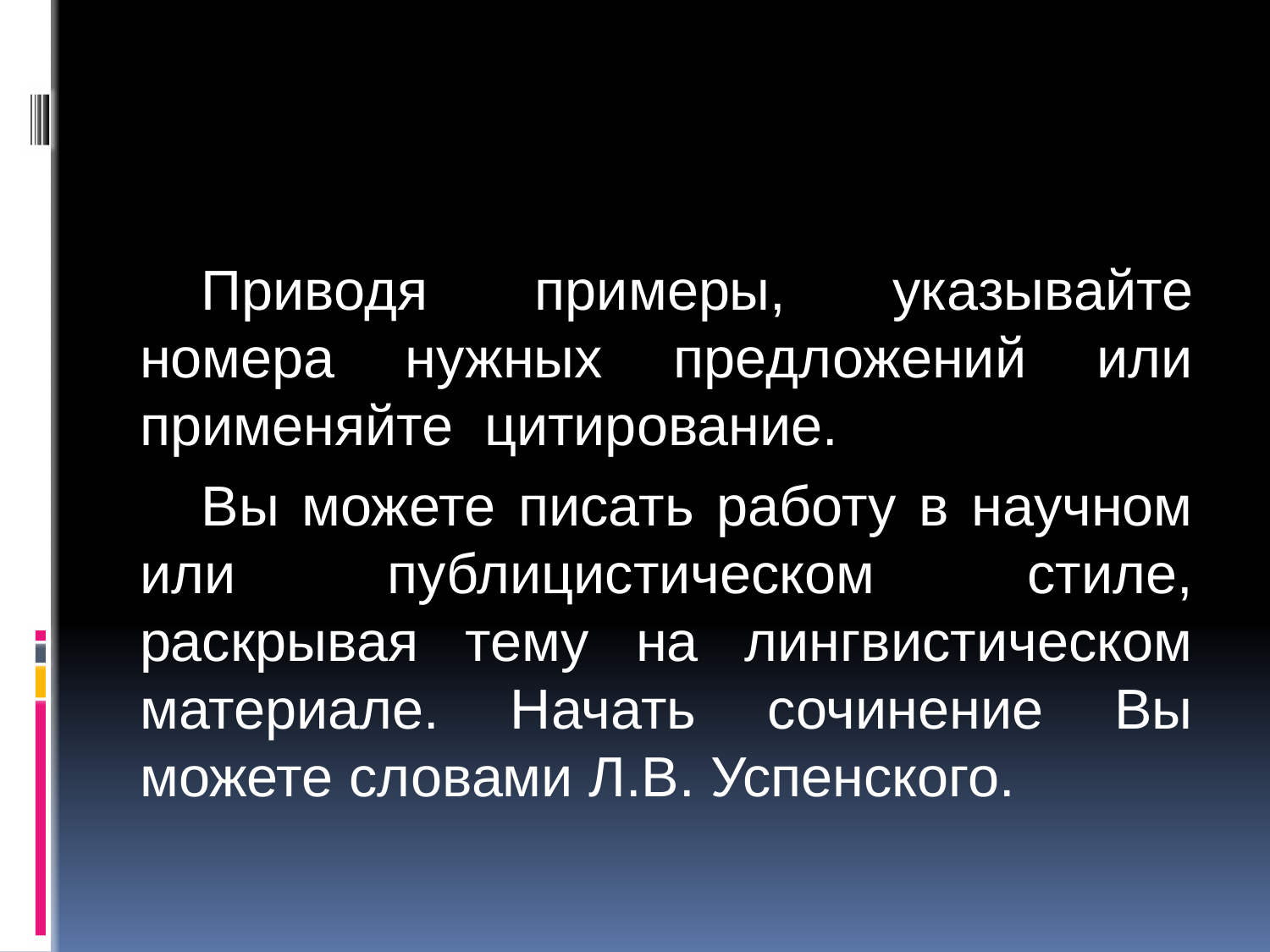

#
Приводя примеры, указывайте номера нужных предложений или применяйте  цитирование.
Вы можете писать работу в научном или публицистическом стиле, раскрывая тему на лингвистическом материале. Начать сочинение Вы можете словами Л.В. Успенского.